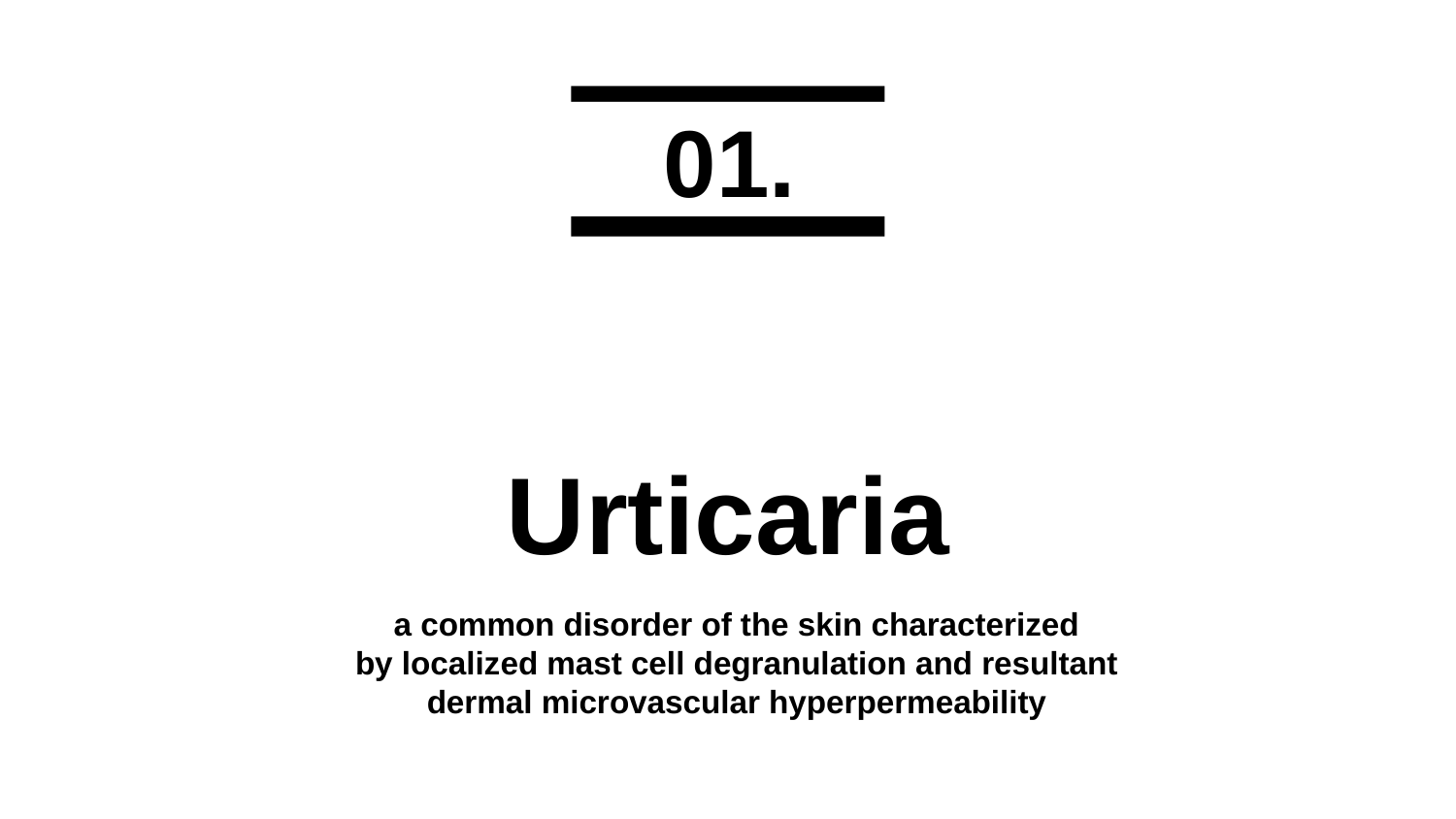

01.
# Urticaria

a common disorder of the skin characterized
by localized mast cell degranulation and resultant
dermal microvascular hyperpermeability